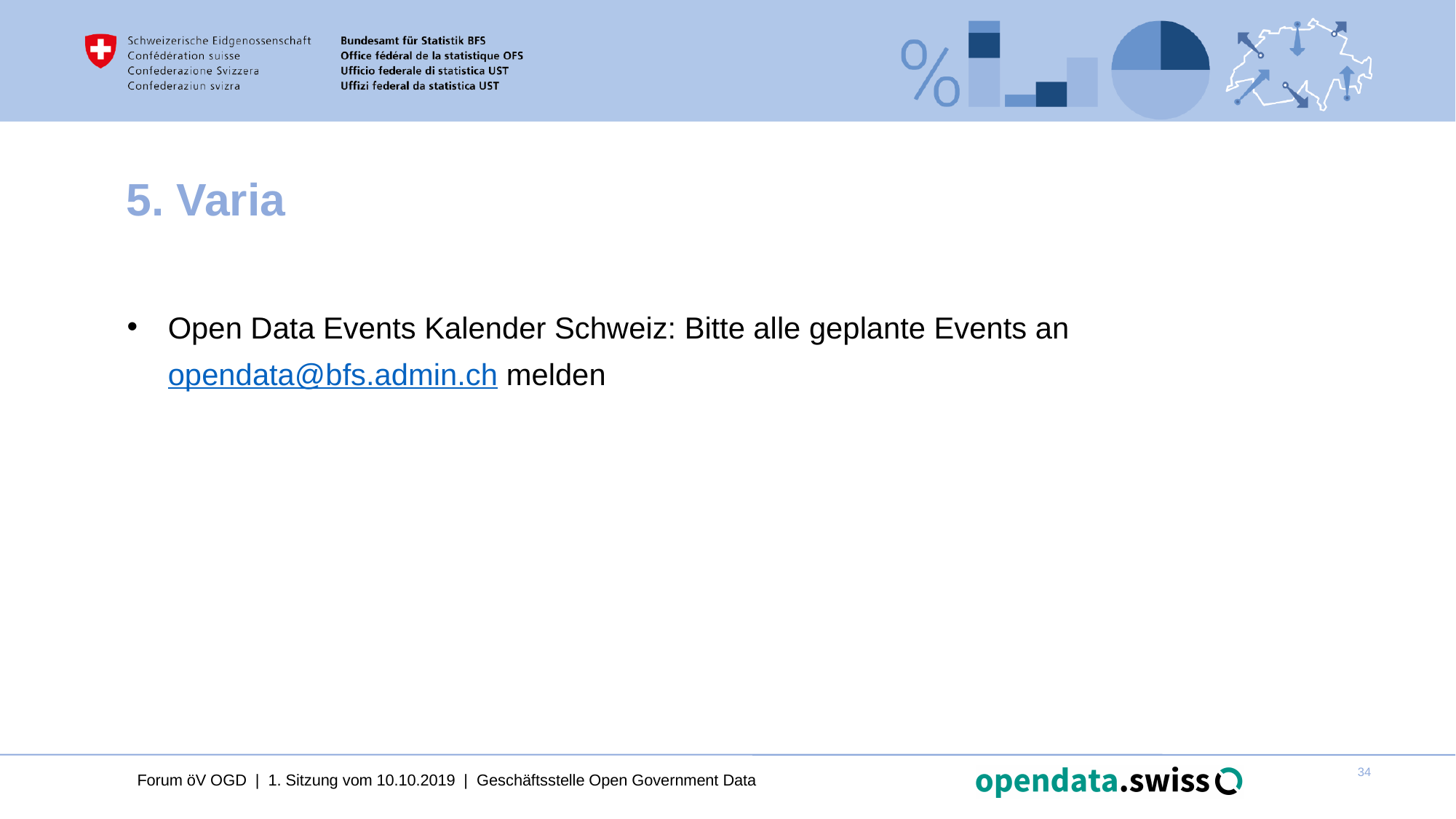

# 5. Varia
Open Data Events Kalender Schweiz: Bitte alle geplante Events an opendata@bfs.admin.ch melden

Forum öV OGD  |  1. Sitzung vom 10.10.2019  |  Geschäftsstelle Open Government Data
34